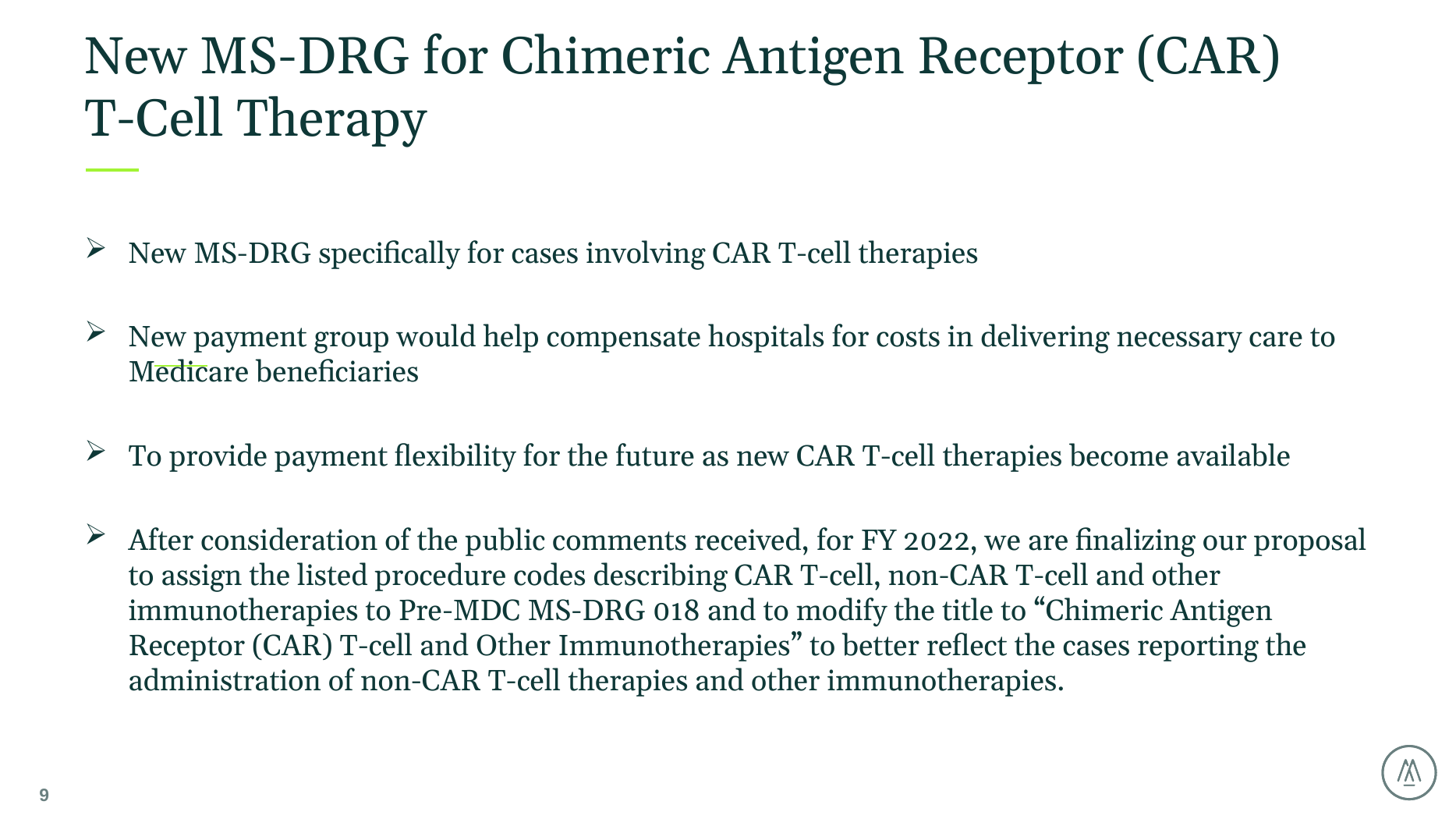

# New MS-DRG for Chimeric Antigen Receptor (CAR) T-Cell Therapy
New MS-DRG specifically for cases involving CAR T-cell therapies
New payment group would help compensate hospitals for costs in delivering necessary care to Medicare beneficiaries
To provide payment flexibility for the future as new CAR T-cell therapies become available
After consideration of the public comments received, for FY 2022, we are finalizing our proposal to assign the listed procedure codes describing CAR T-cell, non-CAR T-cell and other immunotherapies to Pre-MDC MS-DRG 018 and to modify the title to “Chimeric Antigen Receptor (CAR) T-cell and Other Immunotherapies” to better reflect the cases reporting the administration of non-CAR T-cell therapies and other immunotherapies.
9